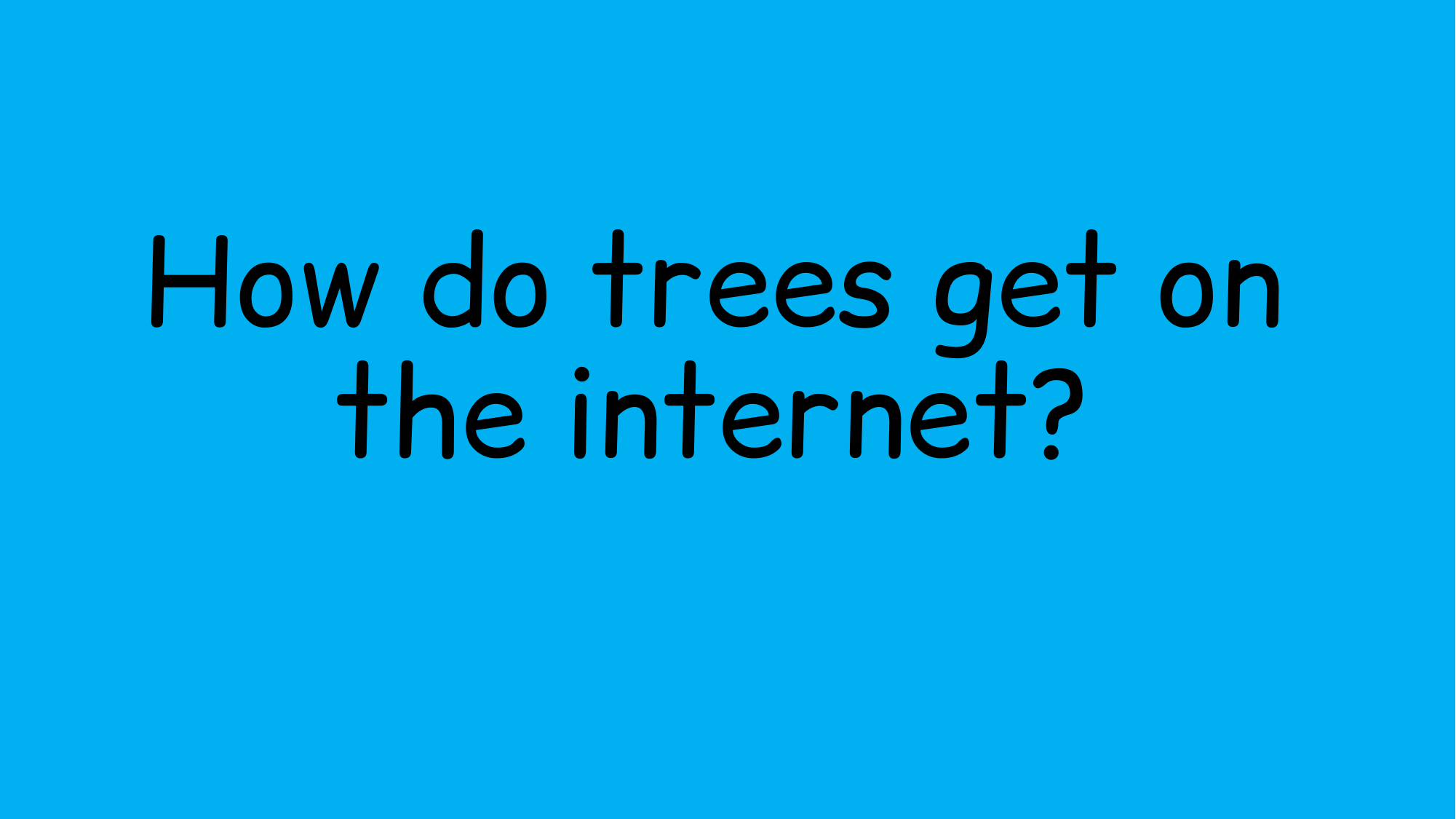

# How do trees get on the internet?